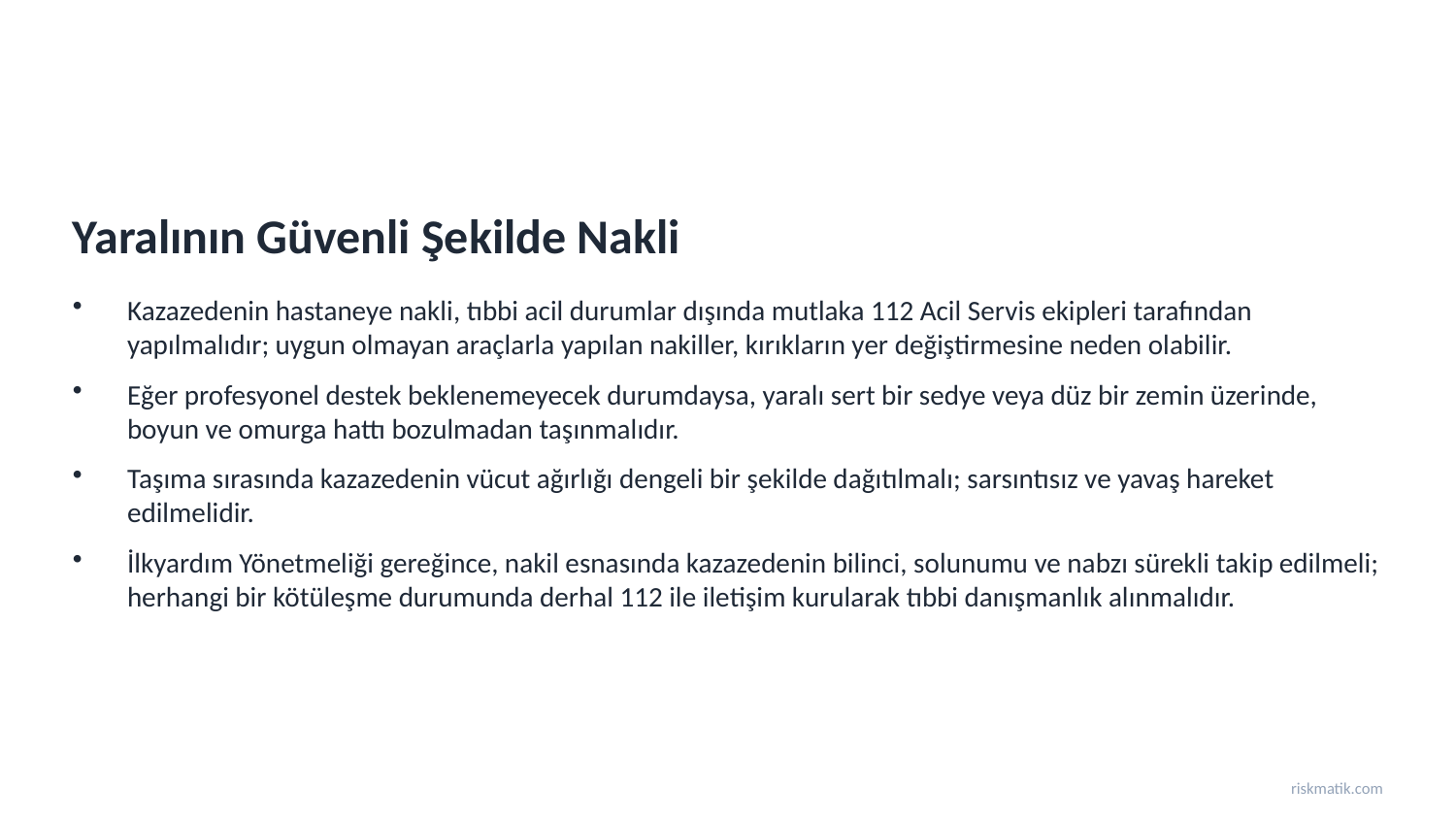

Yaralının Güvenli Şekilde Nakli
Kazazedenin hastaneye nakli, tıbbi acil durumlar dışında mutlaka 112 Acil Servis ekipleri tarafından yapılmalıdır; uygun olmayan araçlarla yapılan nakiller, kırıkların yer değiştirmesine neden olabilir.
Eğer profesyonel destek beklenemeyecek durumdaysa, yaralı sert bir sedye veya düz bir zemin üzerinde, boyun ve omurga hattı bozulmadan taşınmalıdır.
Taşıma sırasında kazazedenin vücut ağırlığı dengeli bir şekilde dağıtılmalı; sarsıntısız ve yavaş hareket edilmelidir.
İlkyardım Yönetmeliği gereğince, nakil esnasında kazazedenin bilinci, solunumu ve nabzı sürekli takip edilmeli; herhangi bir kötüleşme durumunda derhal 112 ile iletişim kurularak tıbbi danışmanlık alınmalıdır.
riskmatik.com